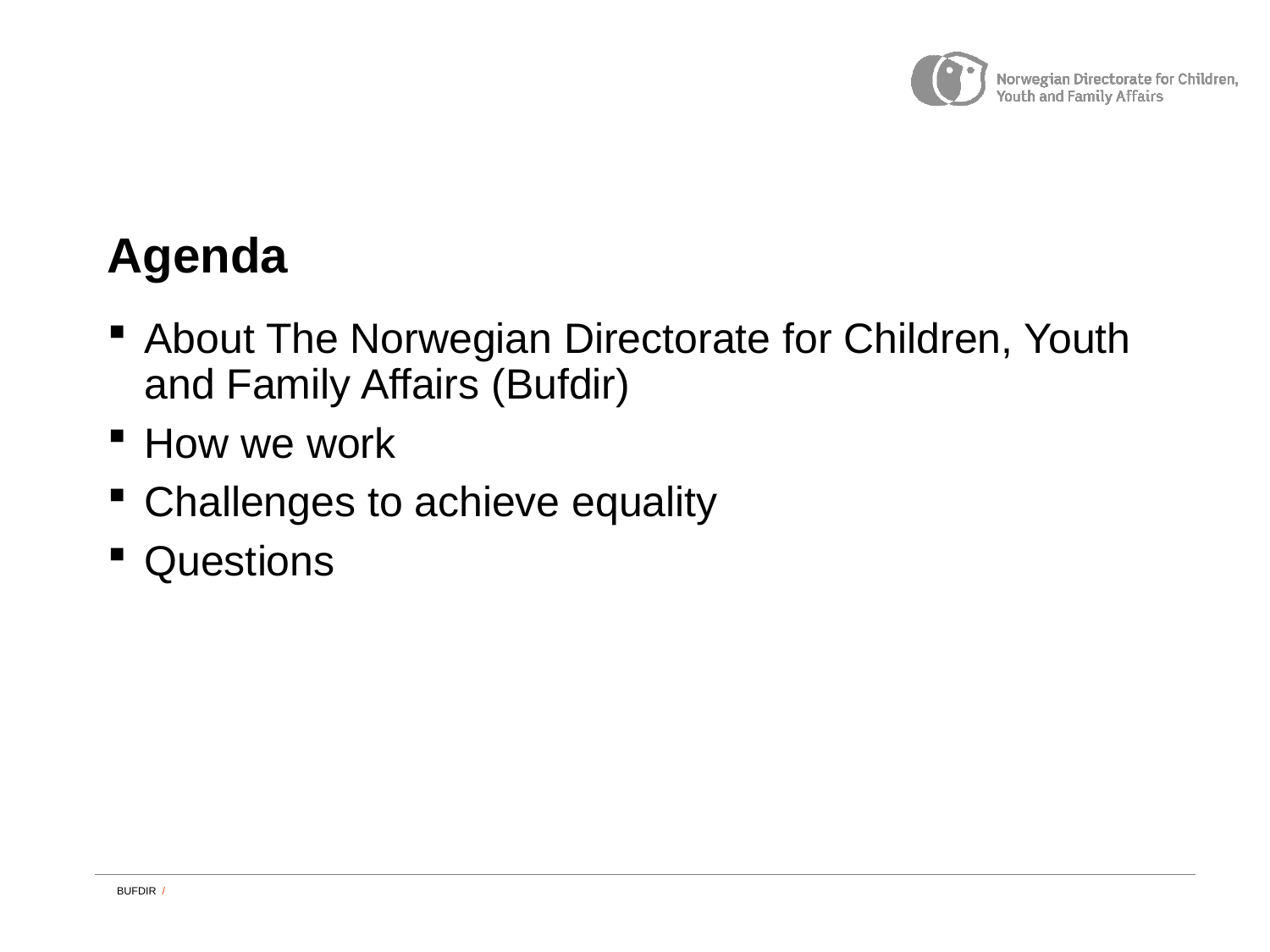

# Agenda
About The Norwegian Directorate for Children, Youth and Family Affairs (Bufdir)
How we work
Challenges to achieve equality
Questions